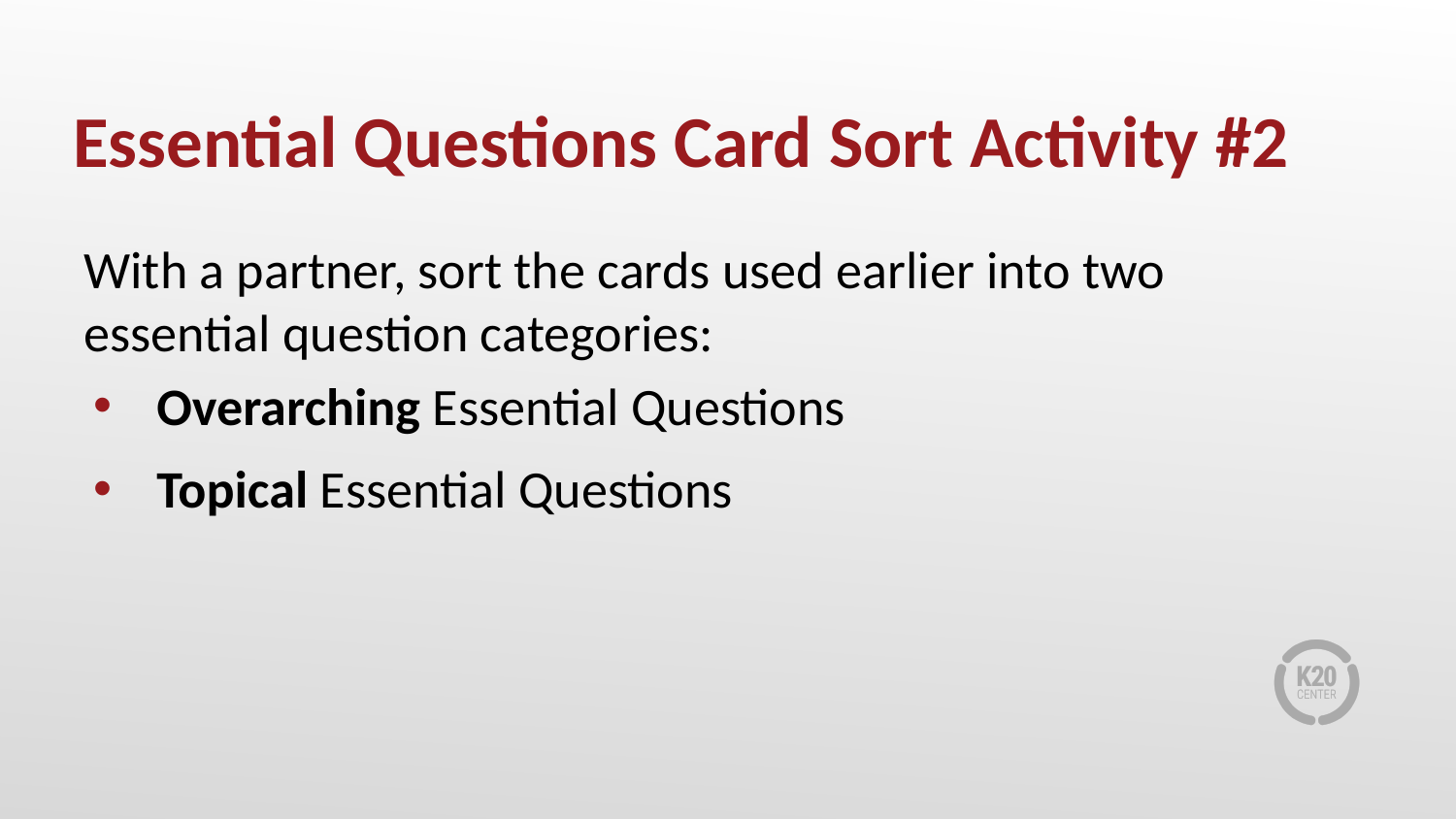

# Essential Questions Card Sort Activity #2
With a partner, sort the cards used earlier into two essential question categories:
Overarching Essential Questions
Topical Essential Questions